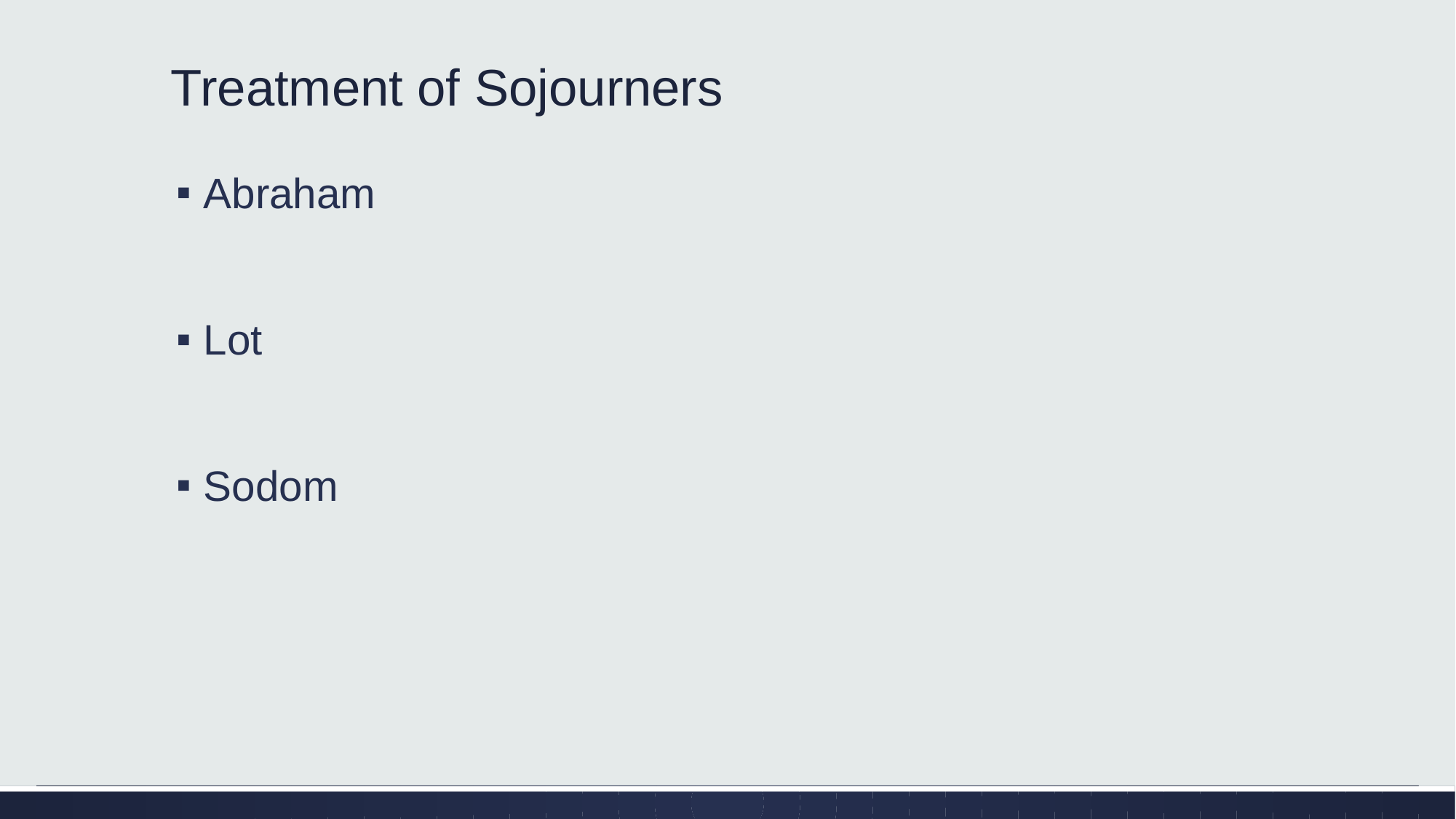

# Treatment of Sojourners
Abraham

Lot

Sodom